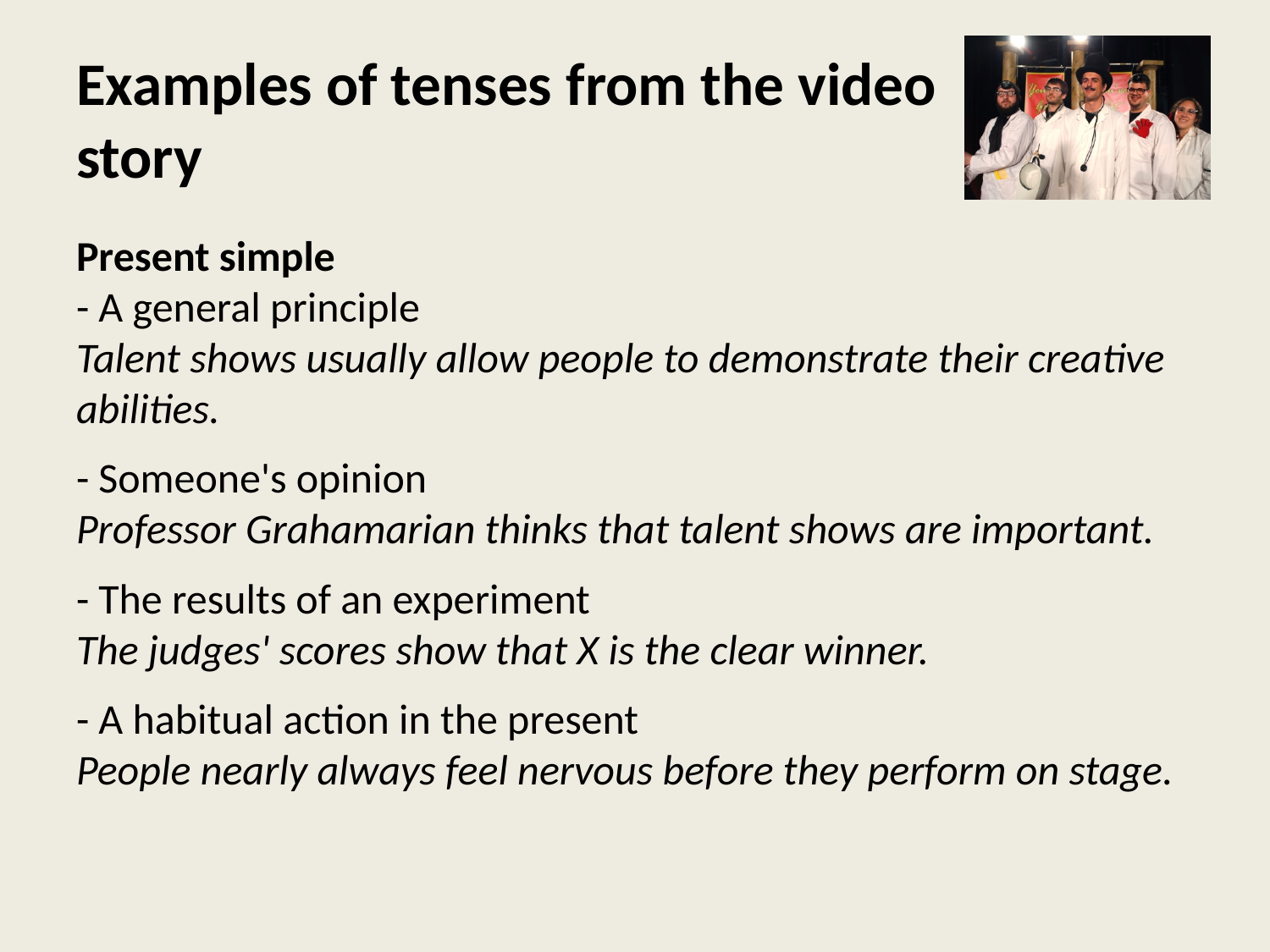

# Examples of tenses from the video story
Present simple
- A general principle
Talent shows usually allow people to demonstrate their creative abilities.
- Someone's opinion
Professor Grahamarian thinks that talent shows are important.
- The results of an experiment
The judges' scores show that X is the clear winner.
- A habitual action in the present
People nearly always feel nervous before they perform on stage.